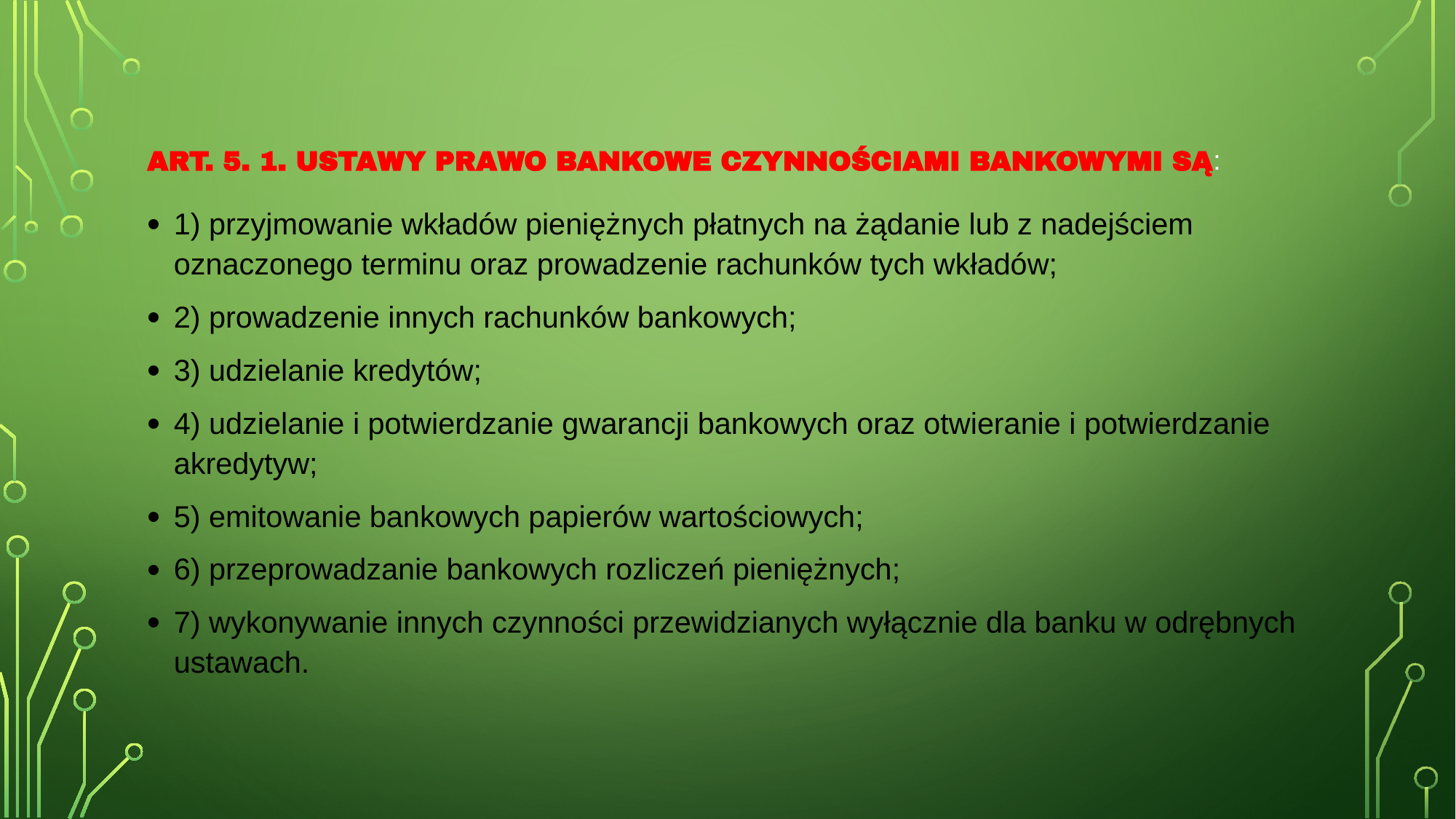

# Art. 5. 1. Ustawy Prawo Bankowe Czynnościami bankowymi są:
1) przyjmowanie wkładów pieniężnych płatnych na żądanie lub z nadejściem oznaczonego terminu oraz prowadzenie rachunków tych wkładów;
2) prowadzenie innych rachunków bankowych;
3) udzielanie kredytów;
4) udzielanie i potwierdzanie gwarancji bankowych oraz otwieranie i potwierdzanie akredytyw;
5) emitowanie bankowych papierów wartościowych;
6) przeprowadzanie bankowych rozliczeń pieniężnych;
7) wykonywanie innych czynności przewidzianych wyłącznie dla banku w odrębnych ustawach.